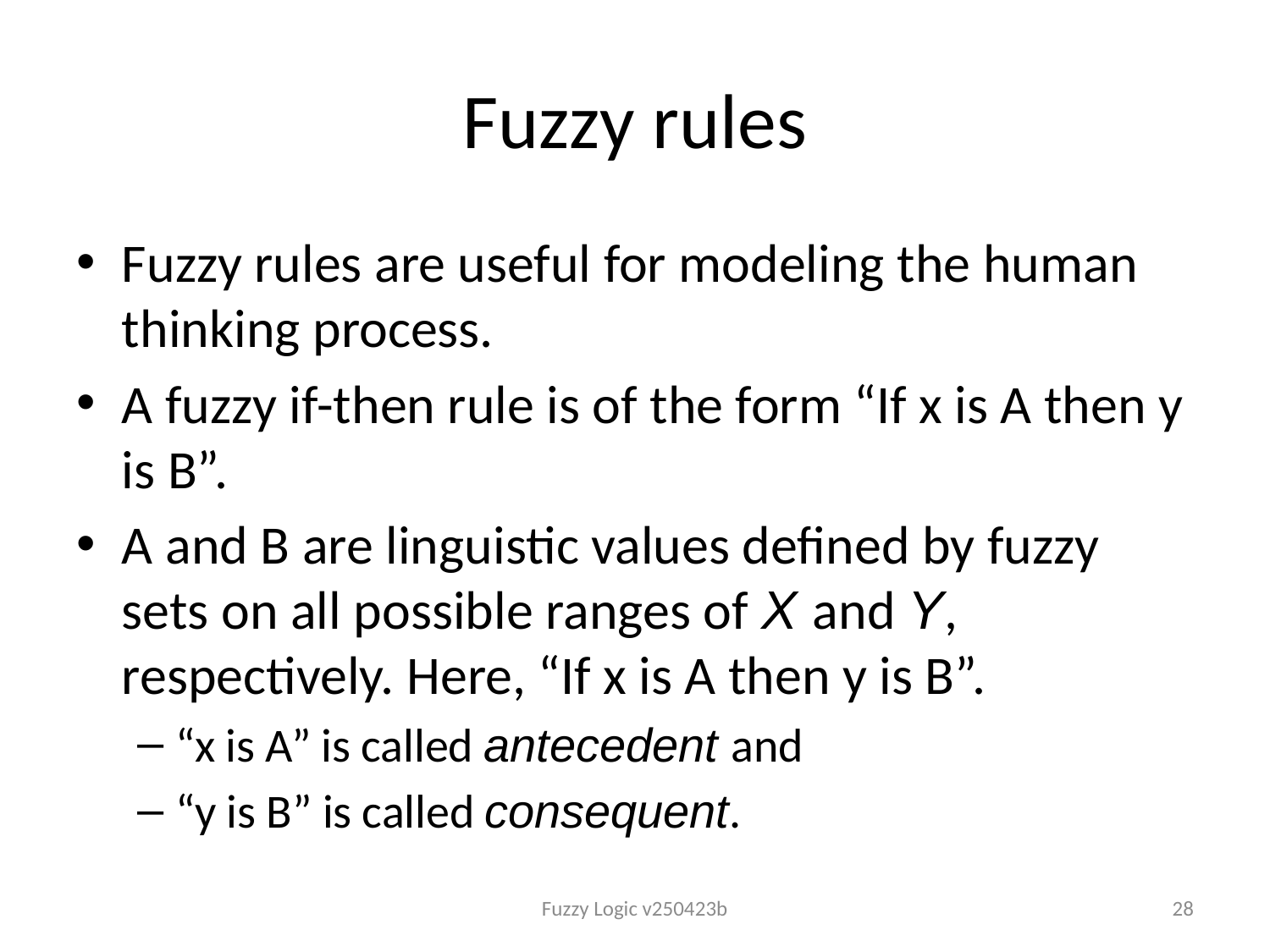

# Fuzzy rules
Fuzzy rules are useful for modeling the human thinking process.
A fuzzy if-then rule is of the form “If x is A then y is B”.
A and B are linguistic values defined by fuzzy sets on all possible ranges of X and Y, respectively. Here, “If x is A then y is B”.
“x is A” is called antecedent and
“y is B” is called consequent.
Fuzzy Logic v250423b
28